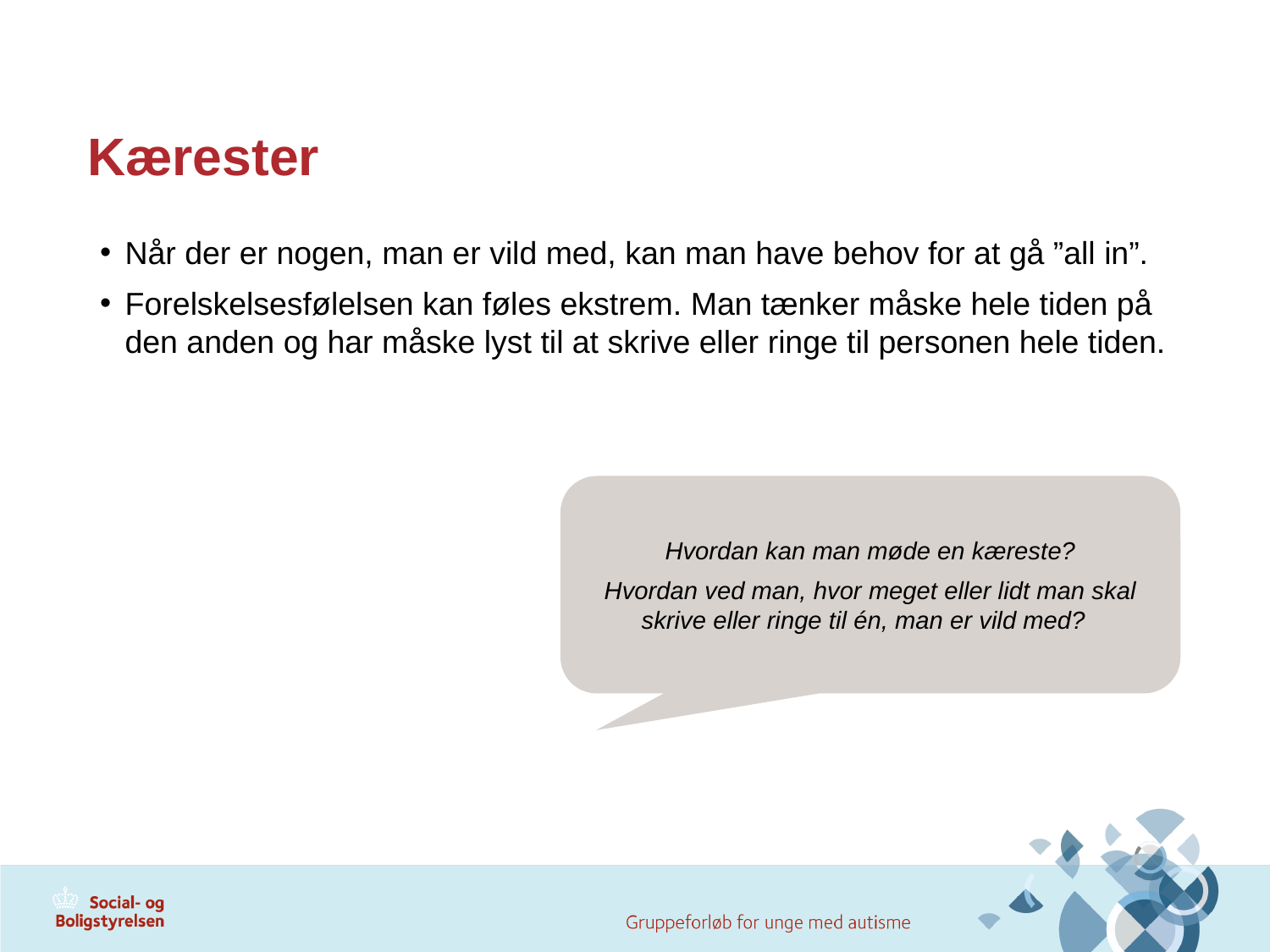

# Kærester
Når der er nogen, man er vild med, kan man have behov for at gå ”all in”.
Forelskelsesfølelsen kan føles ekstrem. Man tænker måske hele tiden på den anden og har måske lyst til at skrive eller ringe til personen hele tiden.
Hvordan kan man møde en kæreste?
Hvordan ved man, hvor meget eller lidt man skal skrive eller ringe til én, man er vild med?